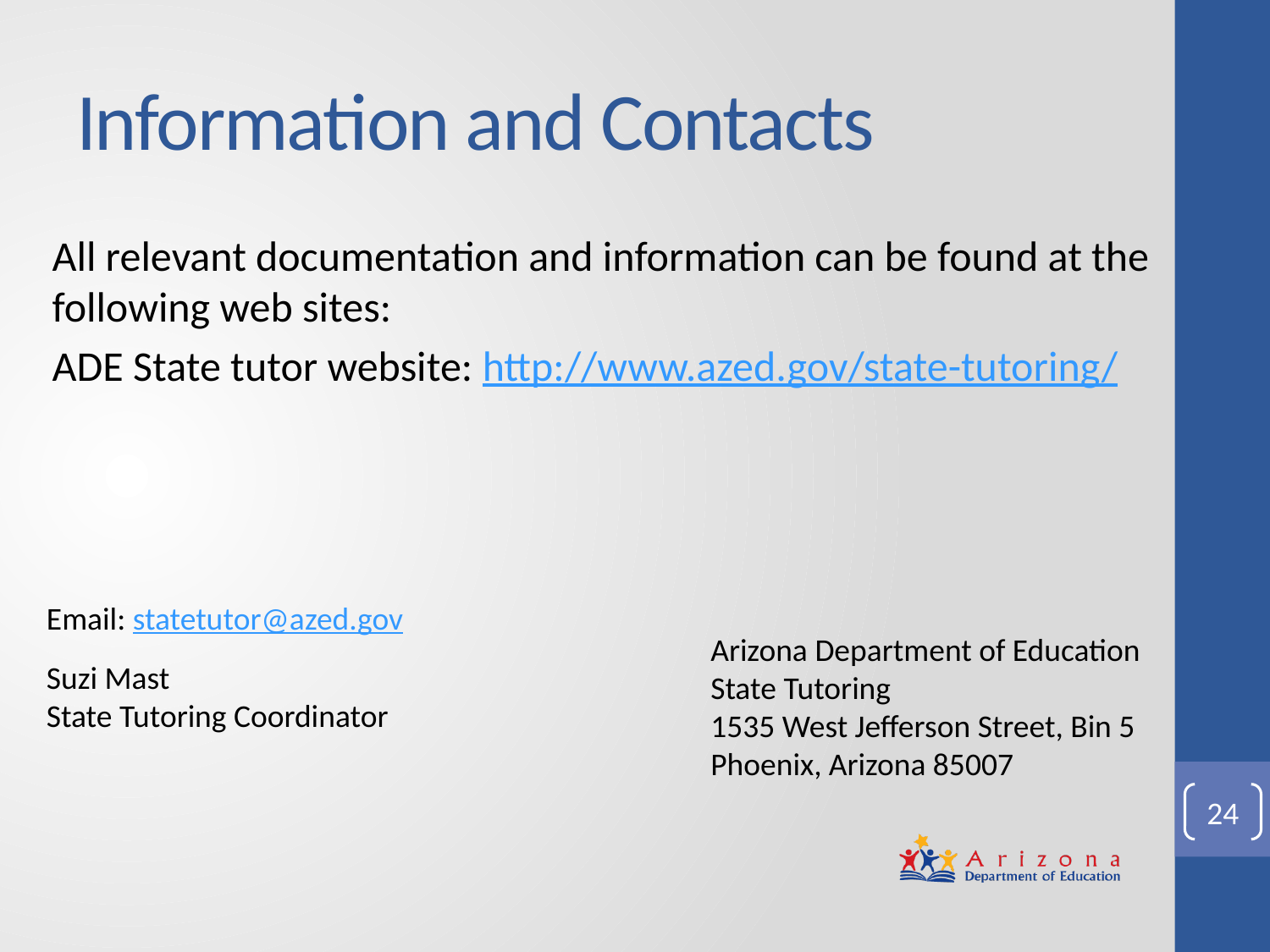

# Information and Contacts
All relevant documentation and information can be found at the following web sites:
ADE State tutor website: http://www.azed.gov/state-tutoring/

Email: statetutor@azed.gov

Suzi Mast
State Tutoring Coordinator

Arizona Department of Education
State Tutoring
1535 West Jefferson Street, Bin 5
Phoenix, Arizona 85007

24